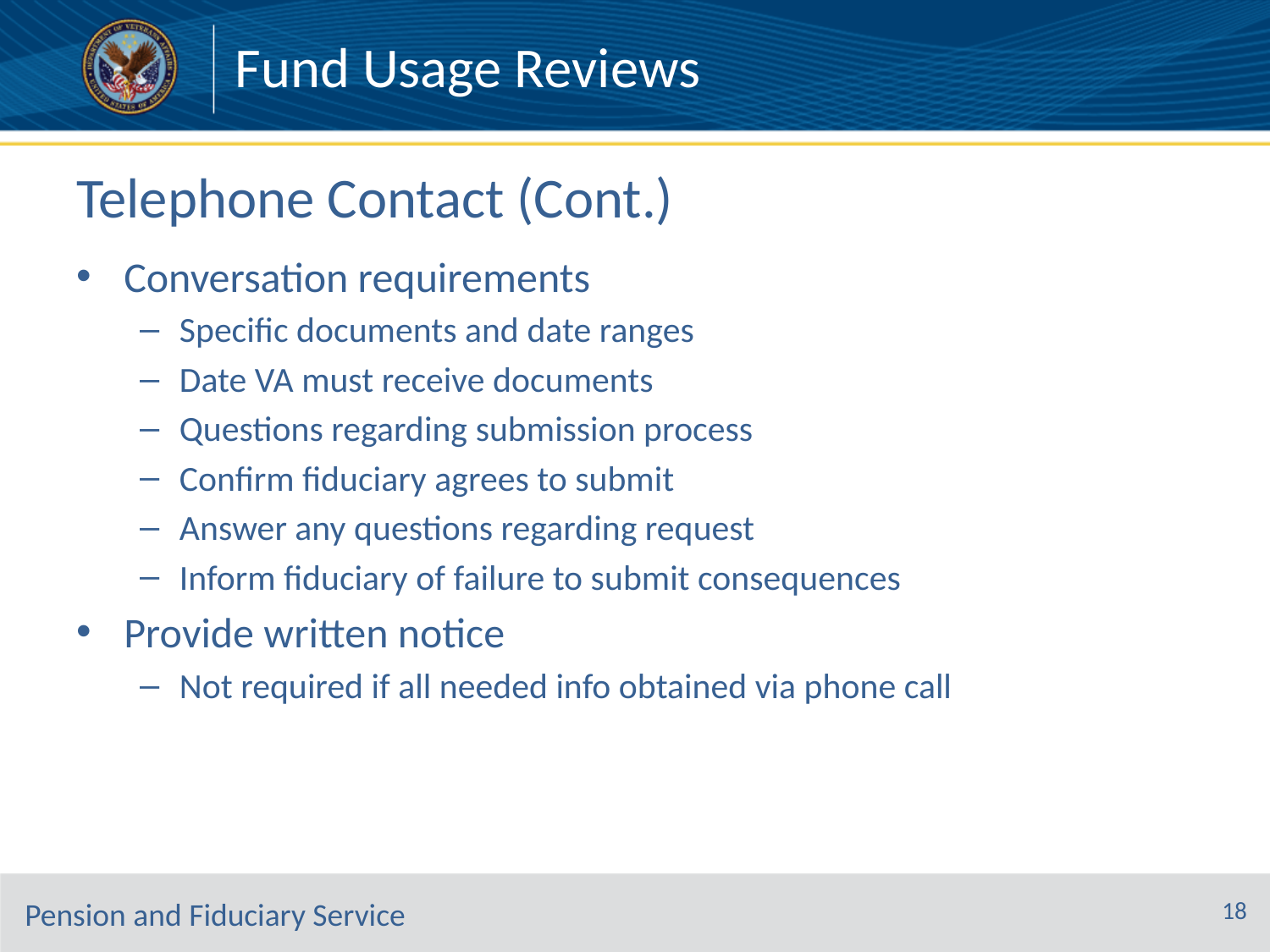

Fund Usage Reviews
# Telephone Contact (Cont.)
Conversation requirements
Specific documents and date ranges
Date VA must receive documents
Questions regarding submission process
Confirm fiduciary agrees to submit
Answer any questions regarding request
Inform fiduciary of failure to submit consequences
Provide written notice
Not required if all needed info obtained via phone call
18